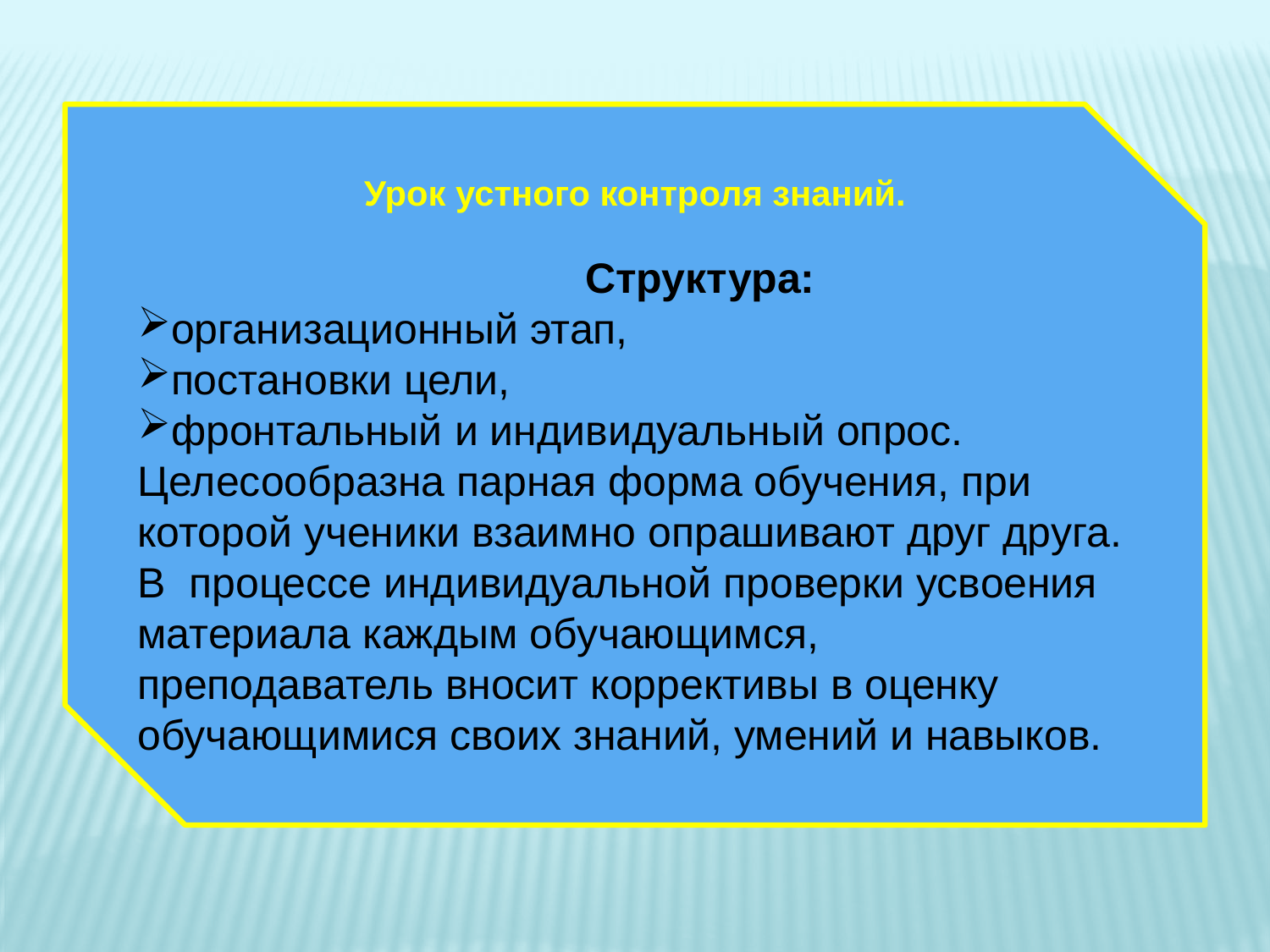

Урок устного контроля знаний.

            Структура:
организационный этап,
постановки цели,
фронтальный и индивидуальный опрос.
Целесообразна парная форма обучения, при которой ученики взаимно опрашивают друг друга. В  процессе индивидуальной проверки усвоения материала каждым обучающимся,            преподаватель вносит коррективы в оценку обучающимися своих знаний, умений и навыков.